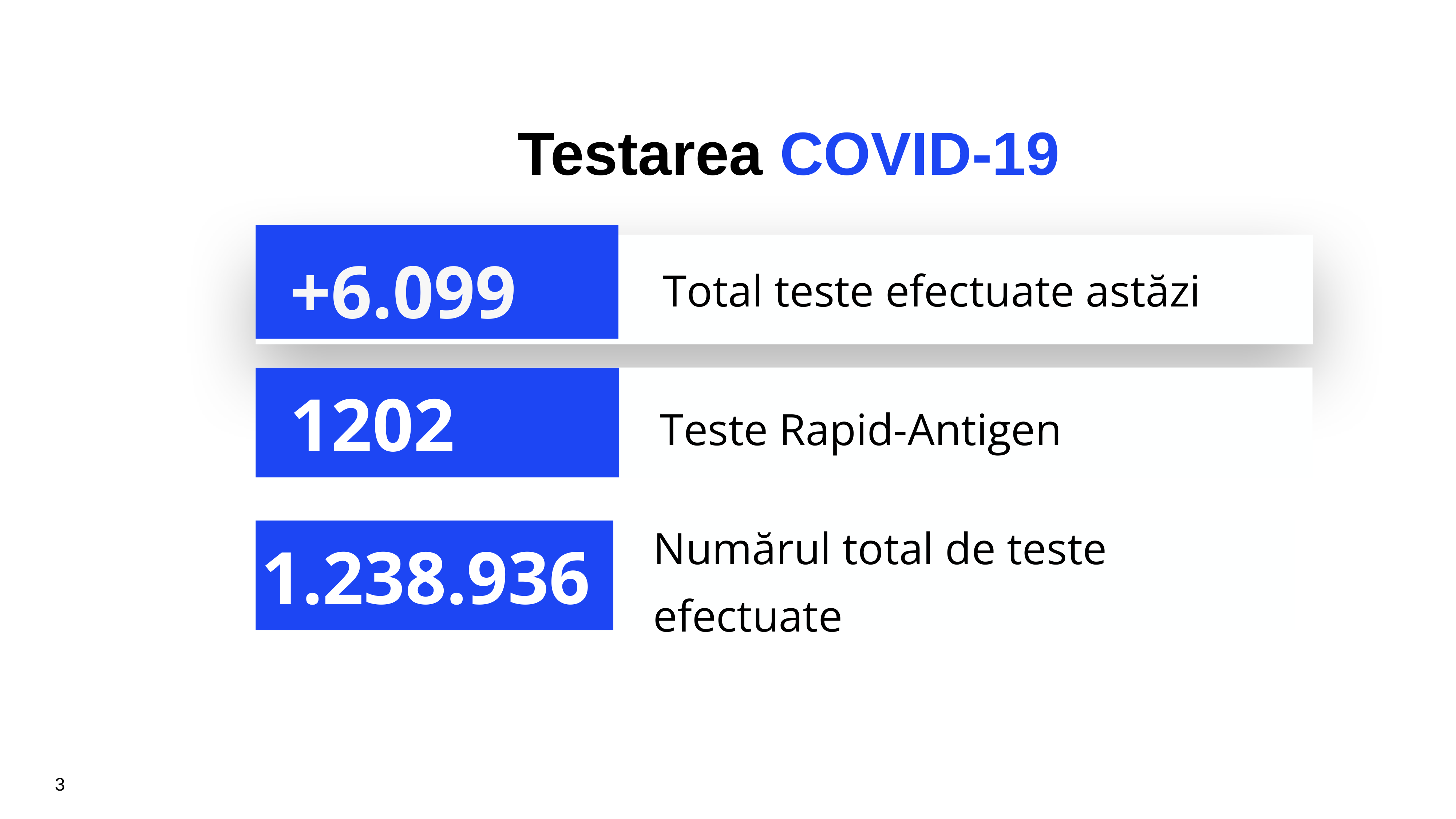

# Testarea COVID-19

+6.099

Total teste efectuate astăzi

Teste Rapid-Antigen

1202

Numărul total de teste efectuate

1.238.936
3